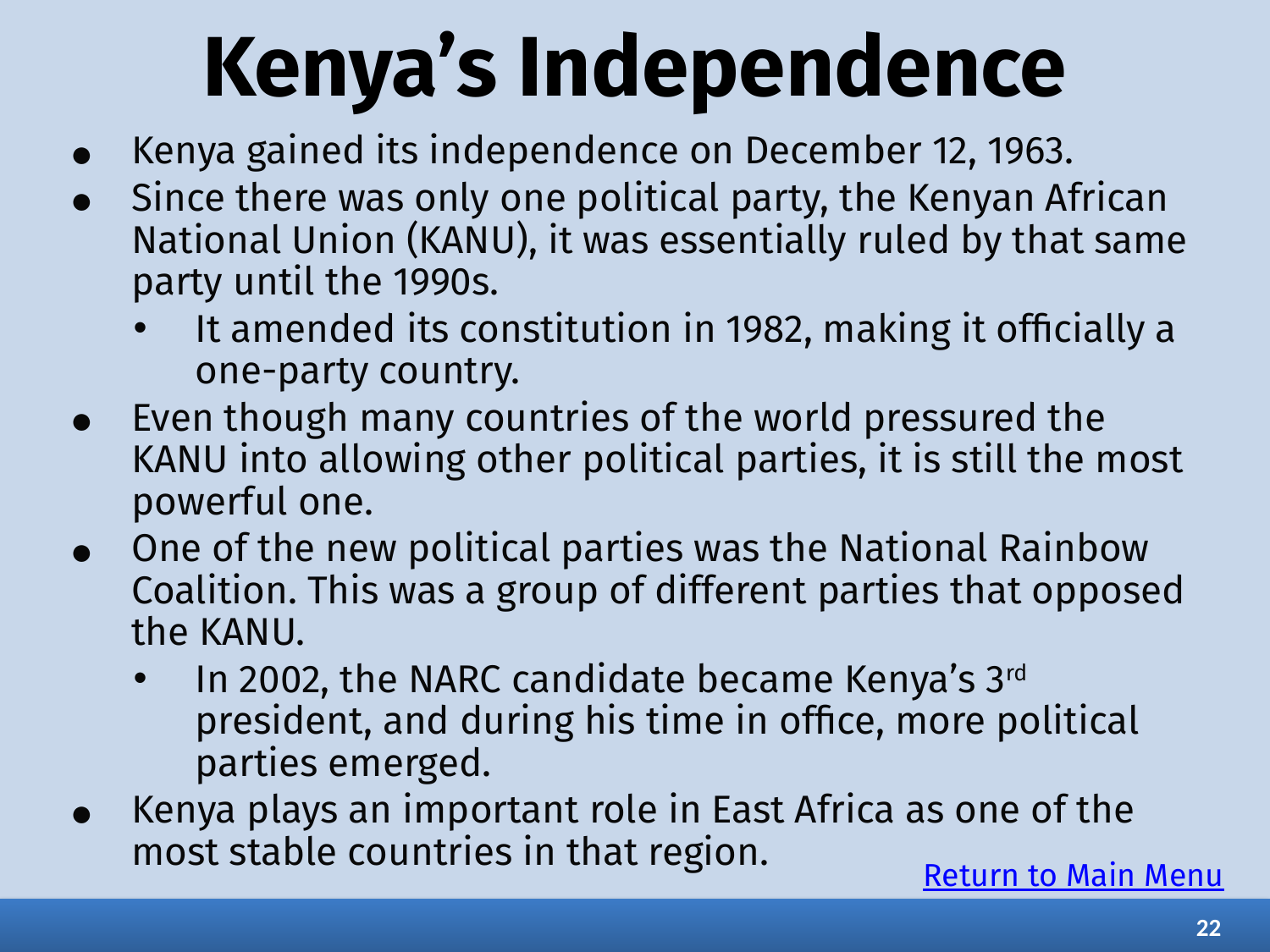

# Kenya’s Independence
Kenya gained its independence on December 12, 1963.
Since there was only one political party, the Kenyan African National Union (KANU), it was essentially ruled by that same party until the 1990s.
It amended its constitution in 1982, making it officially a one-party country.
Even though many countries of the world pressured the KANU into allowing other political parties, it is still the most powerful one.
One of the new political parties was the National Rainbow Coalition. This was a group of different parties that opposed the KANU.
In 2002, the NARC candidate became Kenya’s 3rd president, and during his time in office, more political parties emerged.
Kenya plays an important role in East Africa as one of the most stable countries in that region.
Return to Main Menu
22